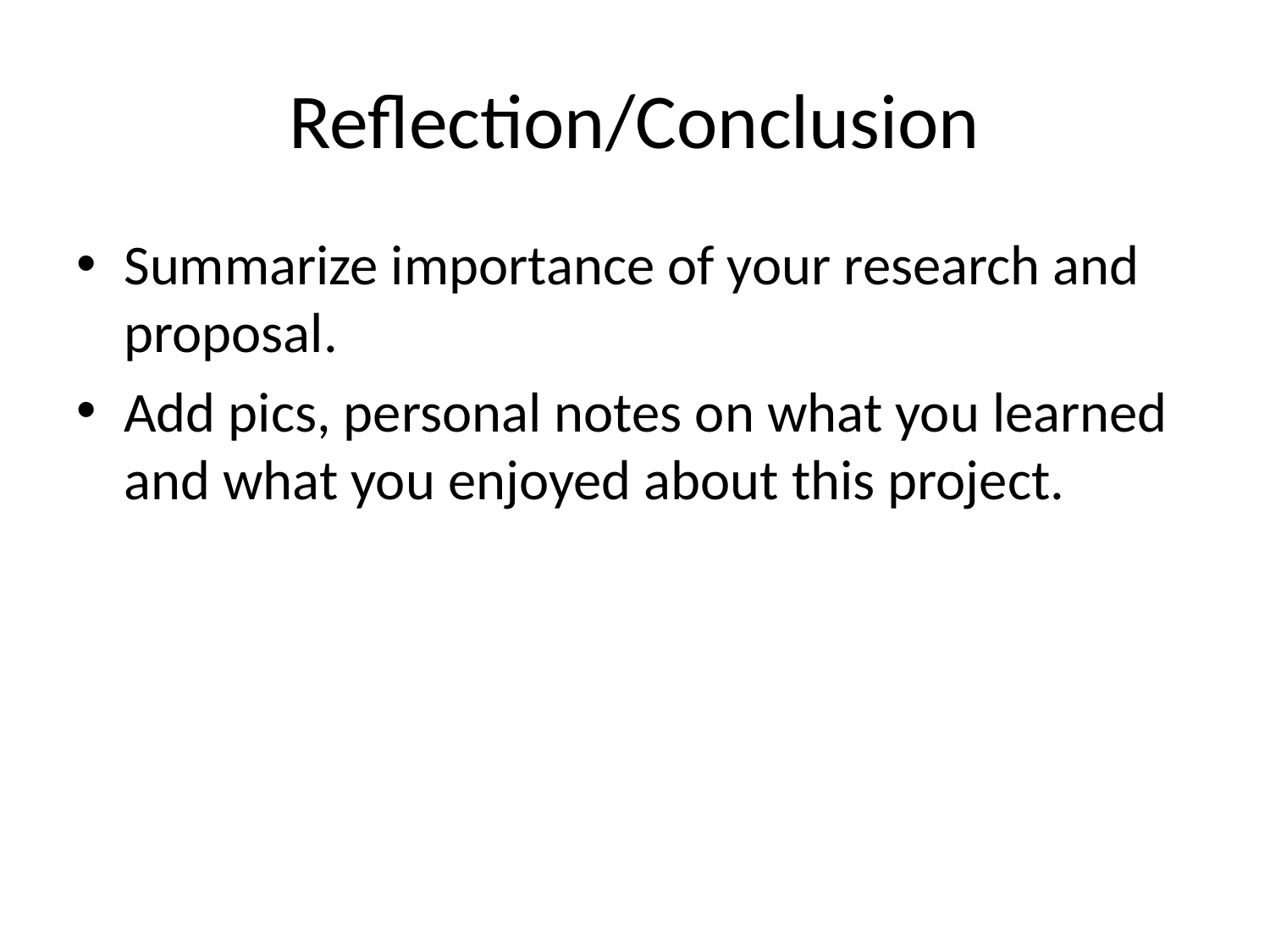

# Reflection/Conclusion
Summarize importance of your research and proposal.
Add pics, personal notes on what you learned and what you enjoyed about this project.